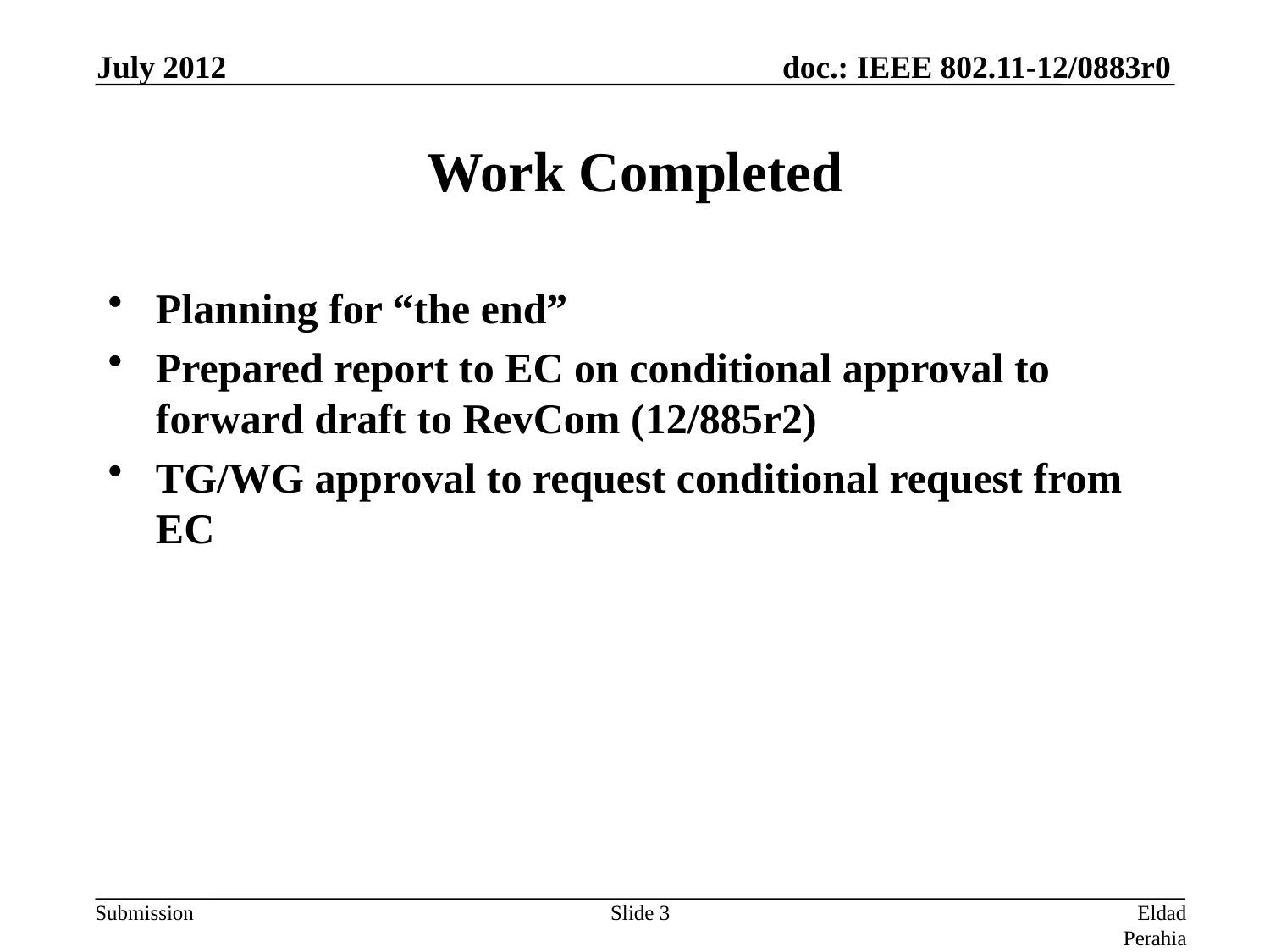

July 2012
# Work Completed
Planning for “the end”
Prepared report to EC on conditional approval to forward draft to RevCom (12/885r2)
TG/WG approval to request conditional request from EC

Slide 3
Eldad Perahia, Intel Corporation